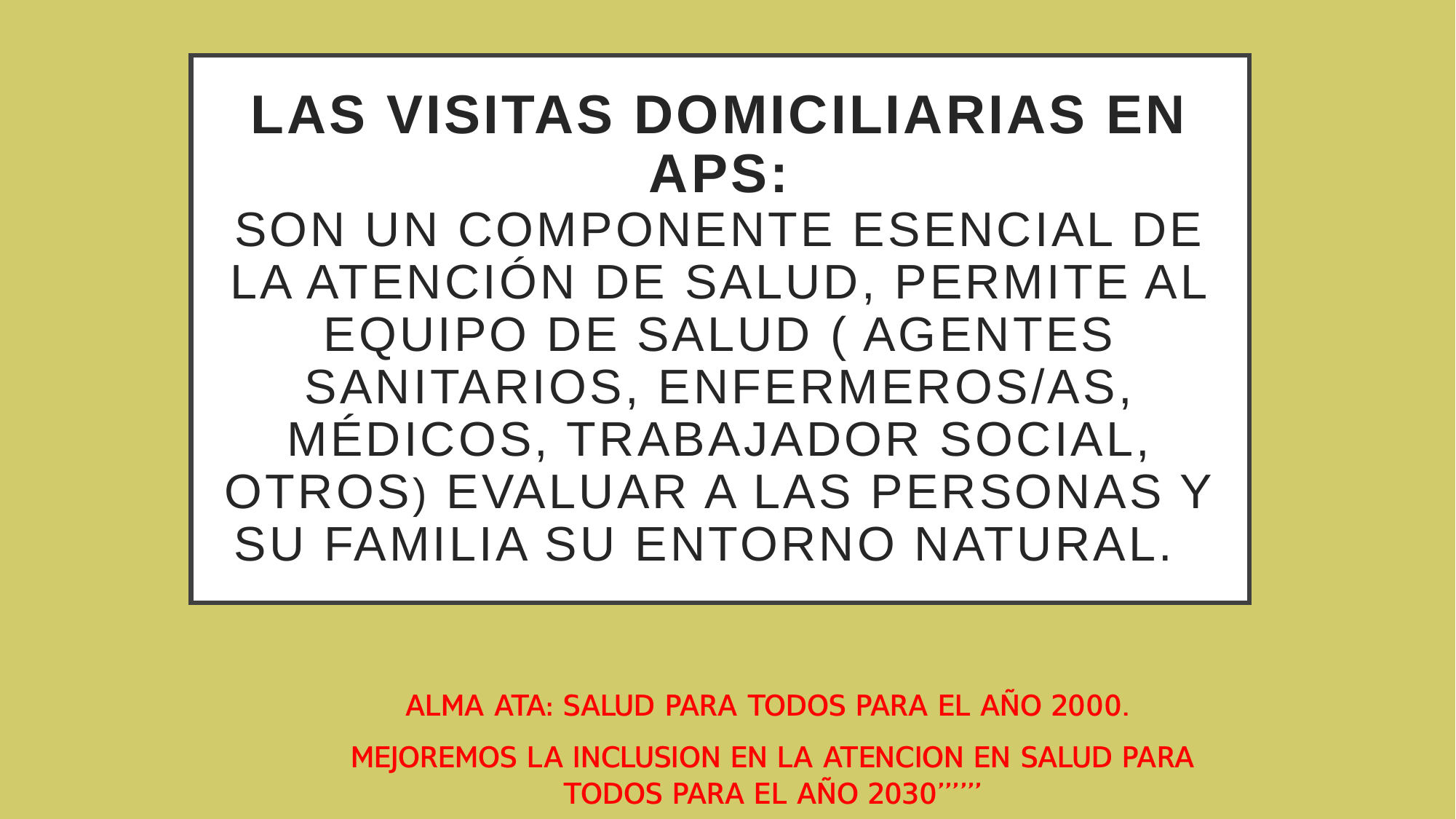

# LAS VISITAS DOMICILIARIAS EN APS: Son un componente esencial de la atención de salud, permite al equipo de salud ( agentes sanitarios, enfermeros/as, médicos, trabajador social, otros) evaluar a las personas y su familia su entorno natural.
ALMA ATA: SALUD PARA TODOS PARA EL AÑO 2000.
MEJOREMOS LA INCLUSION EN LA ATENCION EN SALUD PARA TODOS PARA EL AÑO 2030’’’’’’